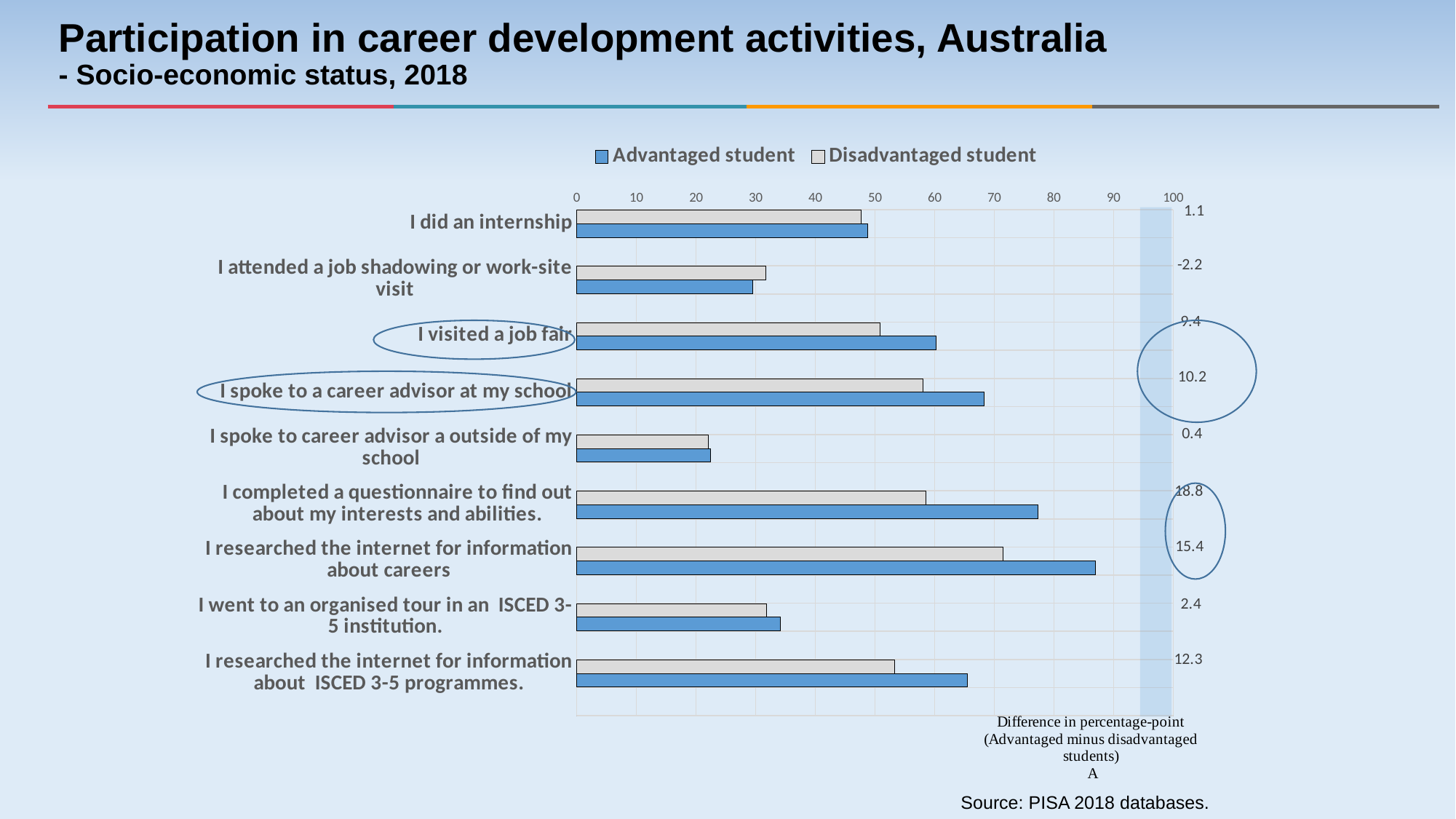

# Participation in career development activities, Australia - Socio-economic status, 2018

### Chart

| Category | Disadvantaged student | Advantaged student |
|---|---|---|
| I did an internship | 47.72809652169922 | 48.781219768136715 |
|  | None | None |
| I attended a job shadowing or work-site visit | 31.70683385562688 | 29.488148847582153 |
|  | None | None |
| I visited a job fair | 50.84753745891386 | 60.21911149337121 |
|  | None | None |
| I spoke to a career advisor at my school | 58.06640545547582 | 68.28653913849791 |
|  | None | None |
| I spoke to career advisor a outside of my school | 22.043449521387725 | 22.483791004903647 |
|  | None | None |
| I completed a questionnaire to find out about my interests and abilities. | 58.500390368830914 | 77.29046672799034 |
|  | None | None |
| I researched the internet for information about careers | 71.49032880712427 | 86.92634552331106 |
|  | None | None |
| I went to an organised tour in an  ISCED 3-5 institution. | 31.784953800189694 | 34.20153359115993 |
|  | None | None |
| I researched the internet for information about  ISCED 3-5 programmes. | 53.282126115002036 | 65.55540892298167 |

Source: PISA 2018 databases.